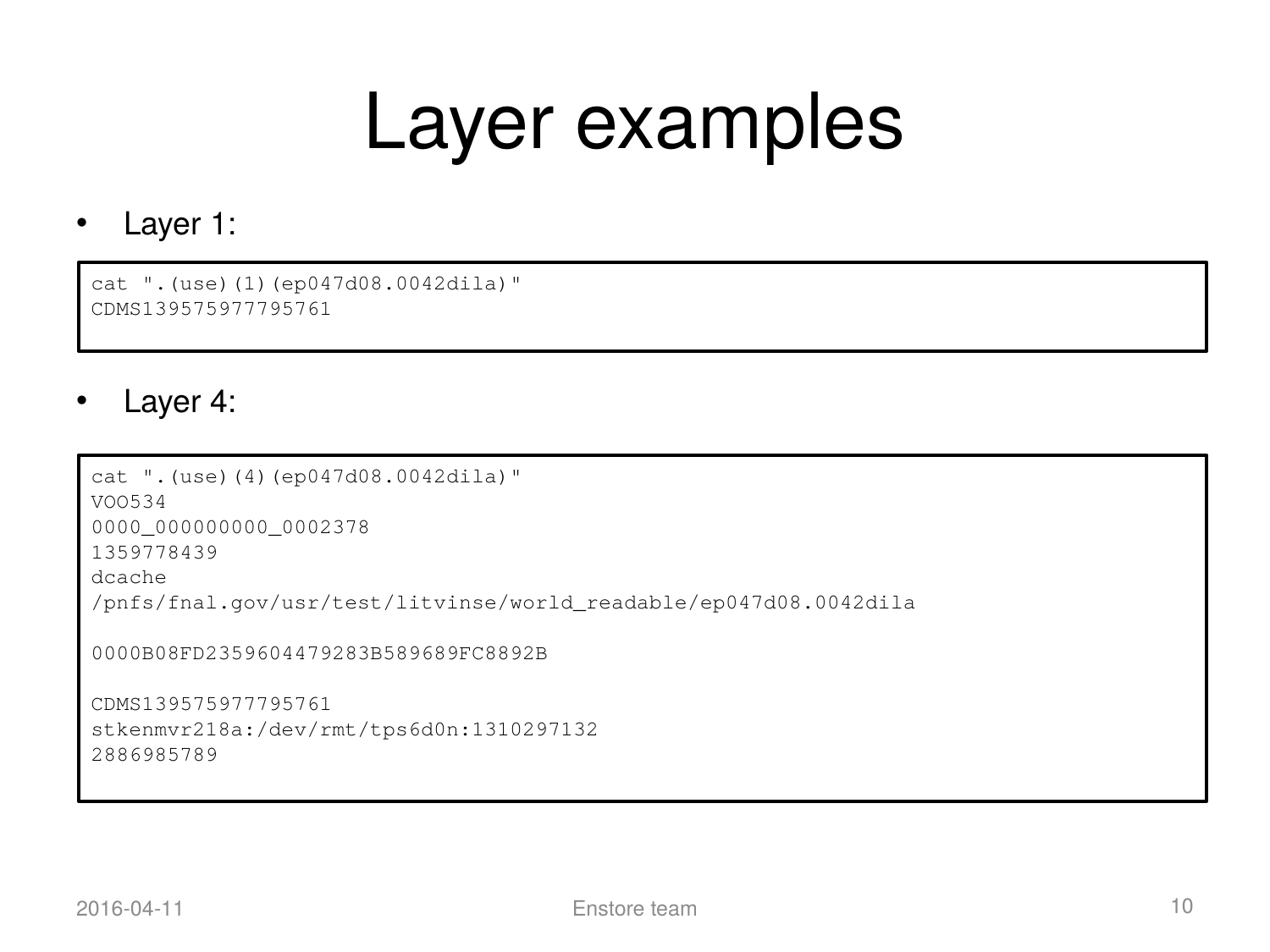

# Layer examples
Layer 1:

Layer 4:

cat ".(use)(1)(ep047d08.0042dila)"
CDMS139575977795761

cat ".(use)(4)(ep047d08.0042dila)"
VOO534
0000_000000000_0002378
1359778439
dcache
/pnfs/fnal.gov/usr/test/litvinse/world_readable/ep047d08.0042dila

0000B08FD2359604479283B589689FC8892B

CDMS139575977795761
stkenmvr218a:/dev/rmt/tps6d0n:1310297132
2886985789

2016-04-11
Enstore team
10